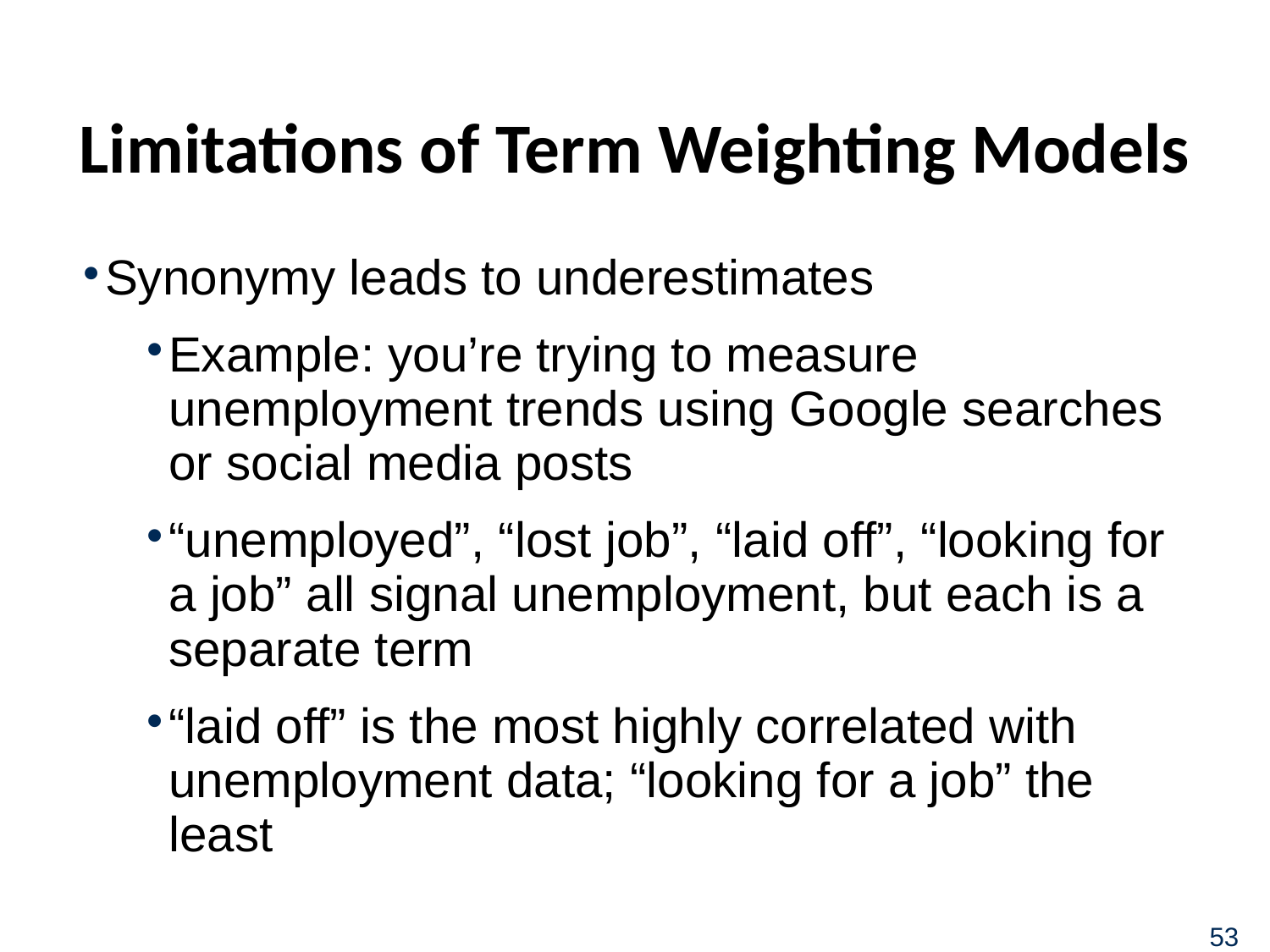

# Limitations of Term Weighting Models

Synonymy leads to underestimates
Example: you’re trying to measure unemployment trends using Google searches or social media posts
“unemployed”, “lost job”, “laid off”, “looking for a job” all signal unemployment, but each is a separate term
“laid off” is the most highly correlated with unemployment data; “looking for a job” the least
53